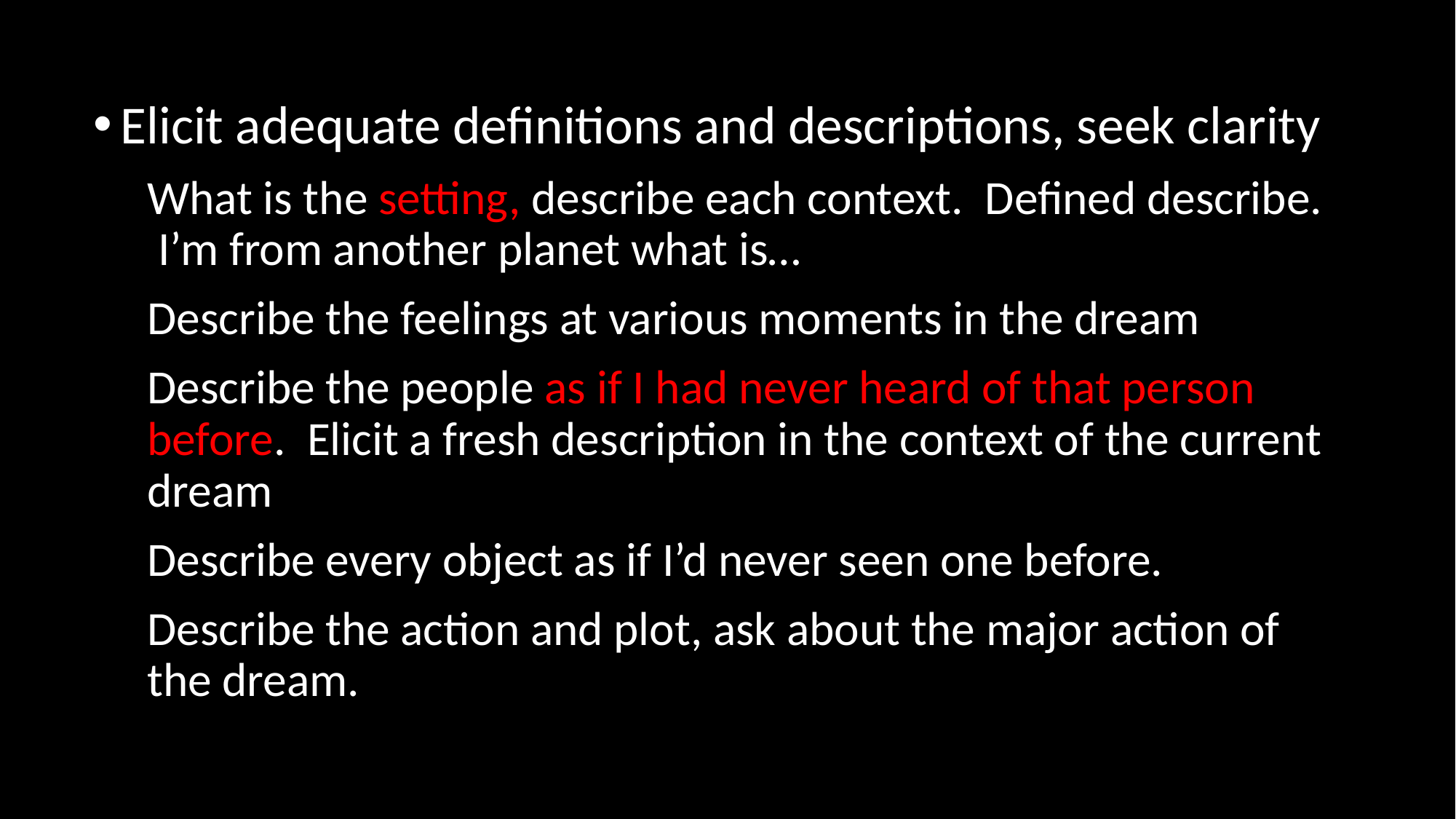

Elicit adequate definitions and descriptions, seek clarity
What is the setting, describe each context.  Defined describe.  I’m from another planet what is…
Describe the feelings at various moments in the dream
Describe the people as if I had never heard of that person before.  Elicit a fresh description in the context of the current dream
Describe every object as if I’d never seen one before.
Describe the action and plot, ask about the major action of the dream.